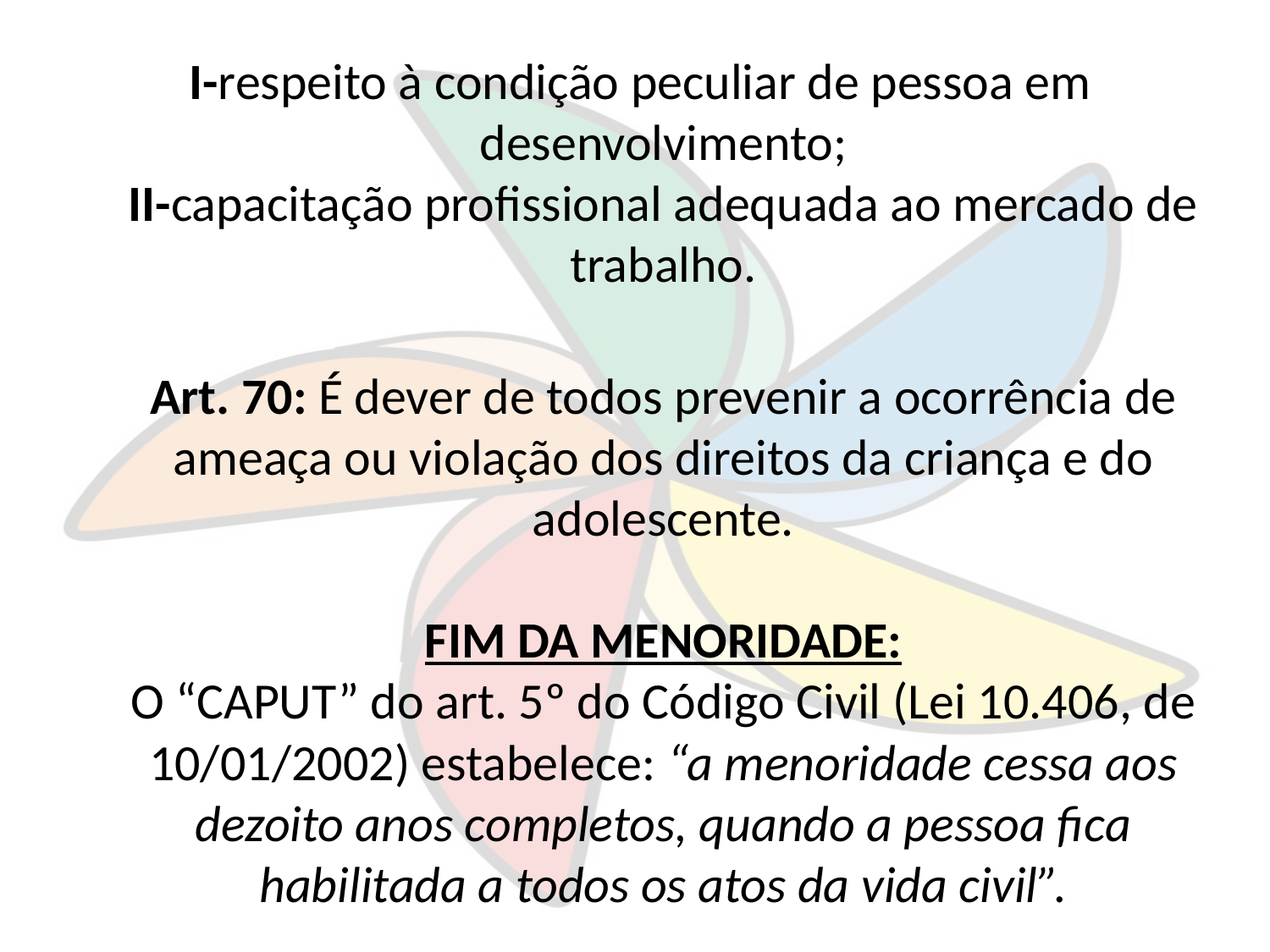

I-respeito à condição peculiar de pessoa em desenvolvimento;
II-capacitação profissional adequada ao mercado de trabalho.
Art. 70: É dever de todos prevenir a ocorrência de ameaça ou violação dos direitos da criança e do adolescente.
FIM DA MENORIDADE:
O “CAPUT” do art. 5º do Código Civil (Lei 10.406, de 10/01/2002) estabelece: “a menoridade cessa aos dezoito anos completos, quando a pessoa fica habilitada a todos os atos da vida civil”.